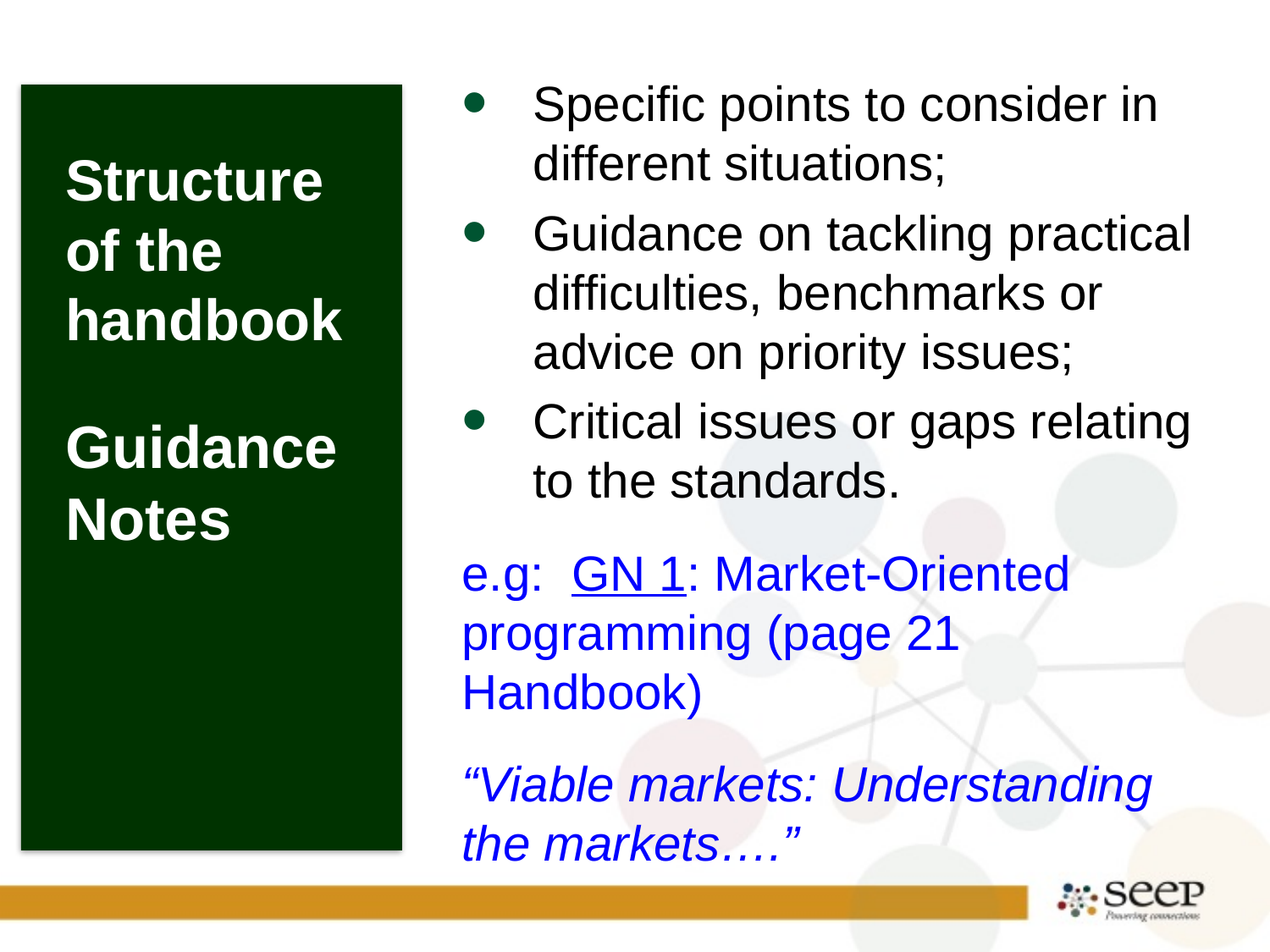

Specific points to consider in different situations;
Guidance on tackling practical difficulties, benchmarks or advice on priority issues;
Critical issues or gaps relating to the standards.

Structure of the handbook
Guidance Notes

e.g:  GN 1: Market-Oriented programming (page 21 Handbook)
“Viable markets: Understanding the markets….”